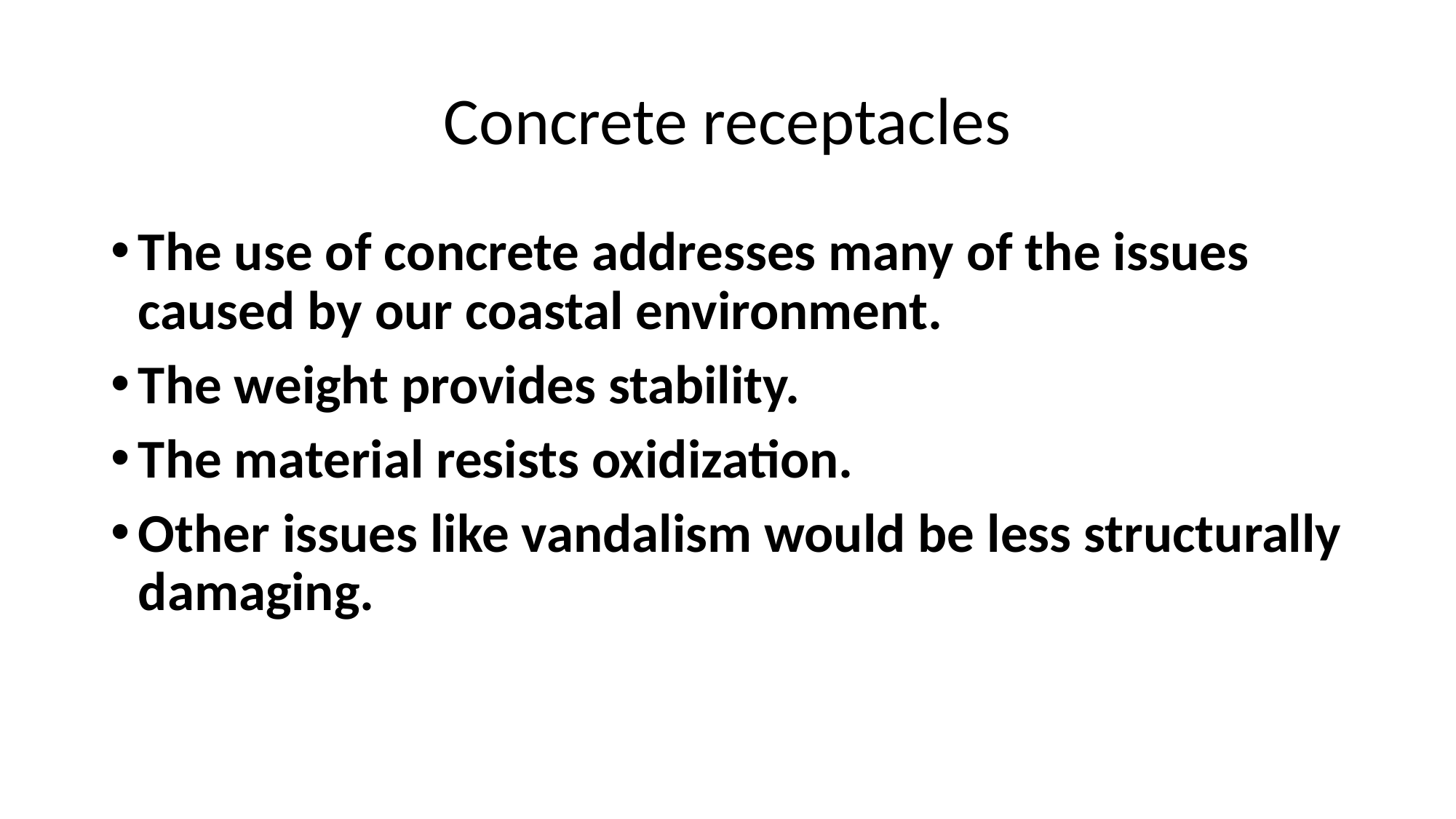

# Concrete receptacles
The use of concrete addresses many of the issues caused by our coastal environment.
The weight provides stability.
The material resists oxidization.
Other issues like vandalism would be less structurally damaging.